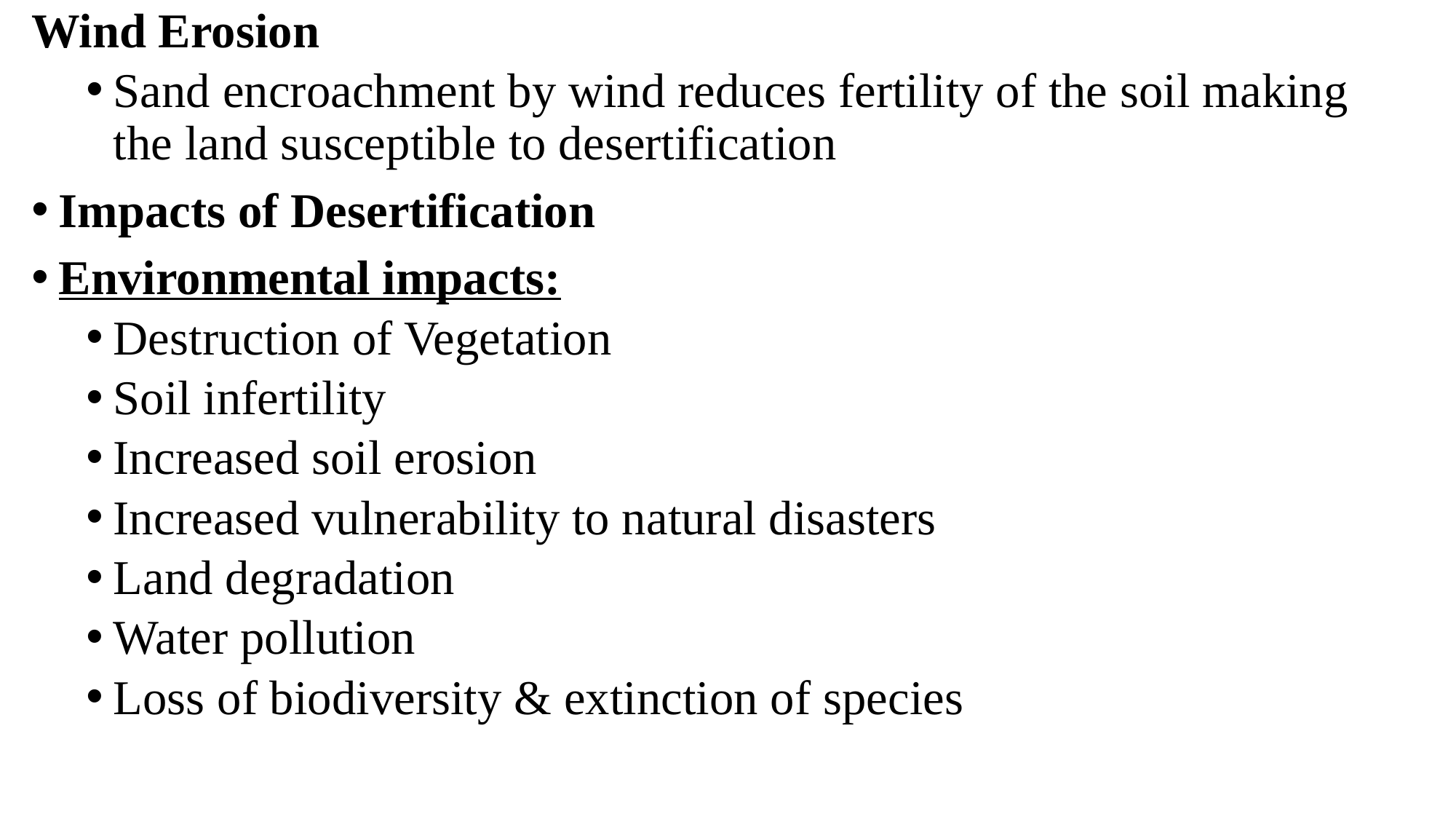

Wind Erosion
Sand encroachment by wind reduces fertility of the soil making the land susceptible to desertification
Impacts of Desertification
Environmental impacts:
Destruction of Vegetation
Soil infertility
Increased soil erosion
Increased vulnerability to natural disasters
Land degradation
Water pollution
Loss of biodiversity & extinction of species